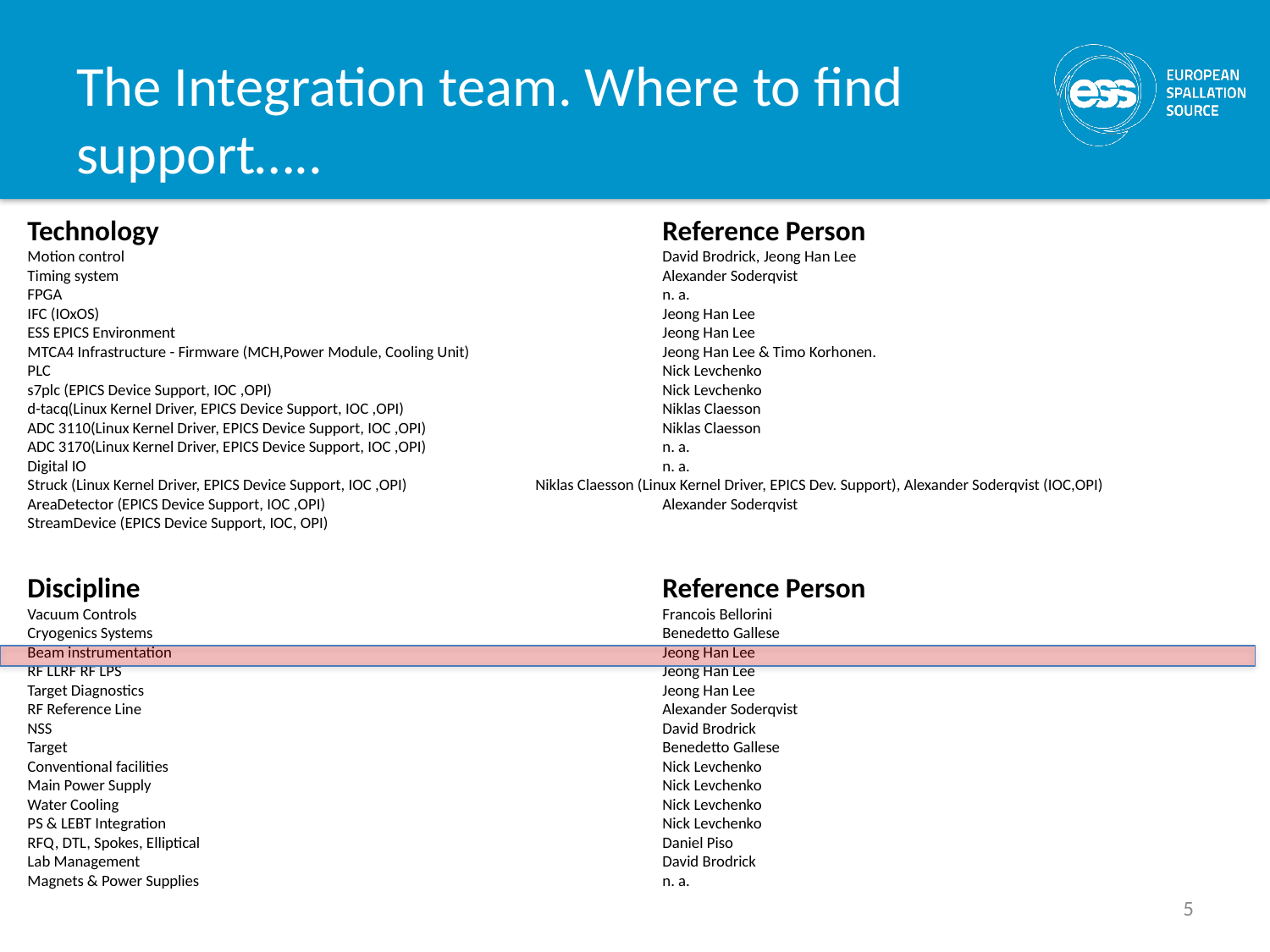

# The Integration team. Where to find support…..
Technology				Reference Person
Motion control					David Brodrick, Jeong Han Lee
Timing system					Alexander Soderqvist
FPGA	 				n. a.
IFC (IOxOS)					Jeong Han Lee
ESS EPICS Environment				Jeong Han Lee
MTCA4 Infrastructure - Firmware (MCH,Power Module, Cooling Unit)	                          	Jeong Han Lee & Timo Korhonen.
PLC 					Nick Levchenko
s7plc (EPICS Device Support, IOC ,OPI)				Nick Levchenko
d-tacq(Linux Kernel Driver, EPICS Device Support, IOC ,OPI)			Niklas Claesson
ADC 3110(Linux Kernel Driver, EPICS Device Support, IOC ,OPI)		Niklas Claesson
ADC 3170(Linux Kernel Driver, EPICS Device Support, IOC ,OPI)		n. a.
Digital IO					n. a.
Struck (Linux Kernel Driver, EPICS Device Support, IOC ,OPI)		Niklas Claesson (Linux Kernel Driver, EPICS Dev. Support), Alexander Soderqvist (IOC,OPI)
AreaDetector (EPICS Device Support, IOC ,OPI)			Alexander Soderqvist
StreamDevice (EPICS Device Support, IOC, OPI)

Discipline					Reference Person
Vacuum Controls					Francois Bellorini
Cryogenics Systems					Benedetto Gallese
Beam instrumentation				Jeong Han Lee
RF LLRF RF LPS					Jeong Han Lee
Target Diagnostics					Jeong Han Lee
RF Reference Line					Alexander Soderqvist
NSS					David Brodrick
Target					Benedetto Gallese
Conventional facilities				Nick Levchenko
Main Power Supply					Nick Levchenko
Water Cooling					Nick Levchenko
PS & LEBT Integration				Nick Levchenko
RFQ, DTL, Spokes, Elliptical				Daniel Piso
Lab Management 					David Brodrick
Magnets & Power Supplies				n. a.

5